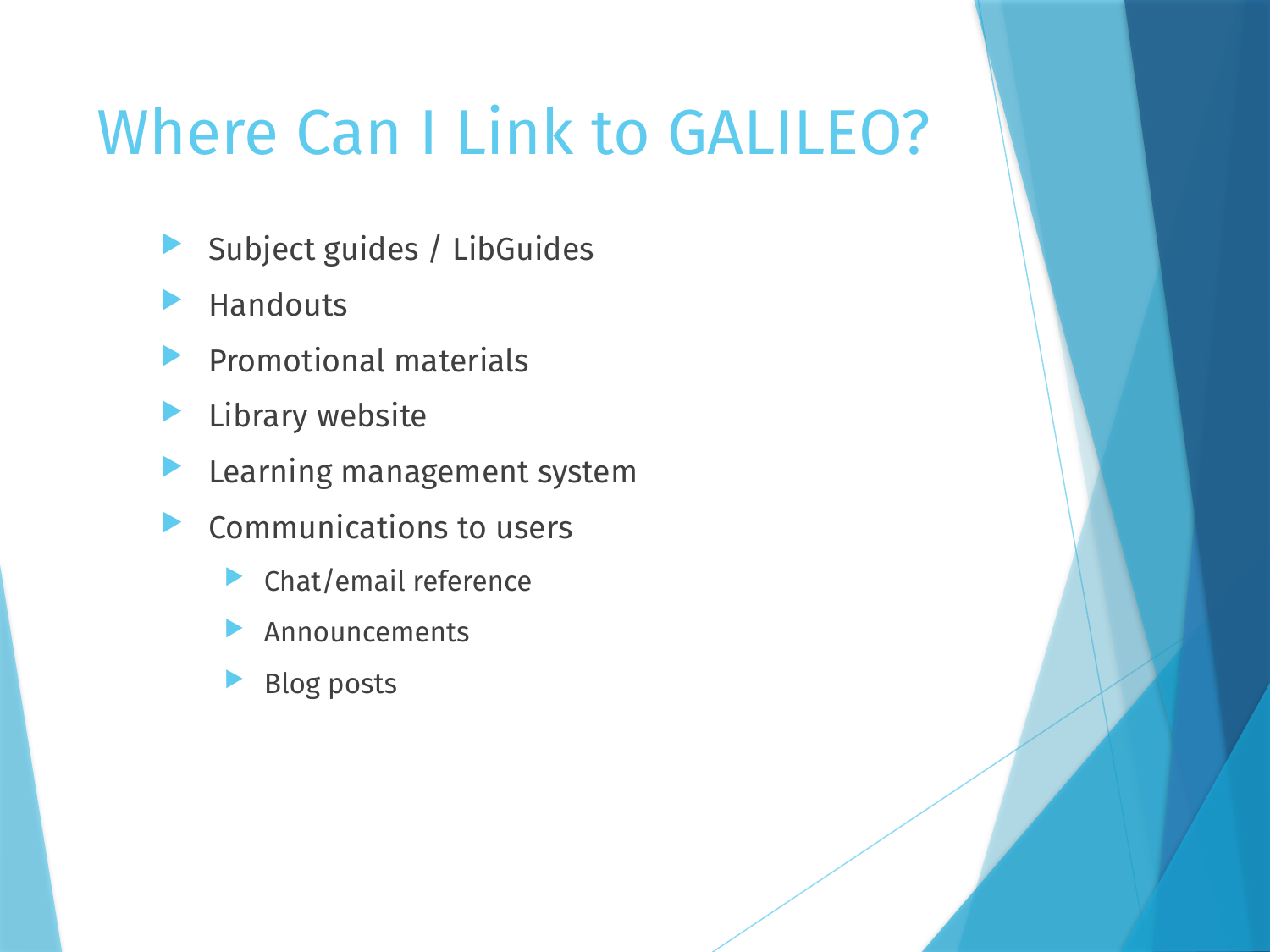

# Where Can I Link to GALILEO?
Subject guides / LibGuides
Handouts
Promotional materials
Library website
Learning management system
Communications to users
Chat/email reference
Announcements
Blog posts